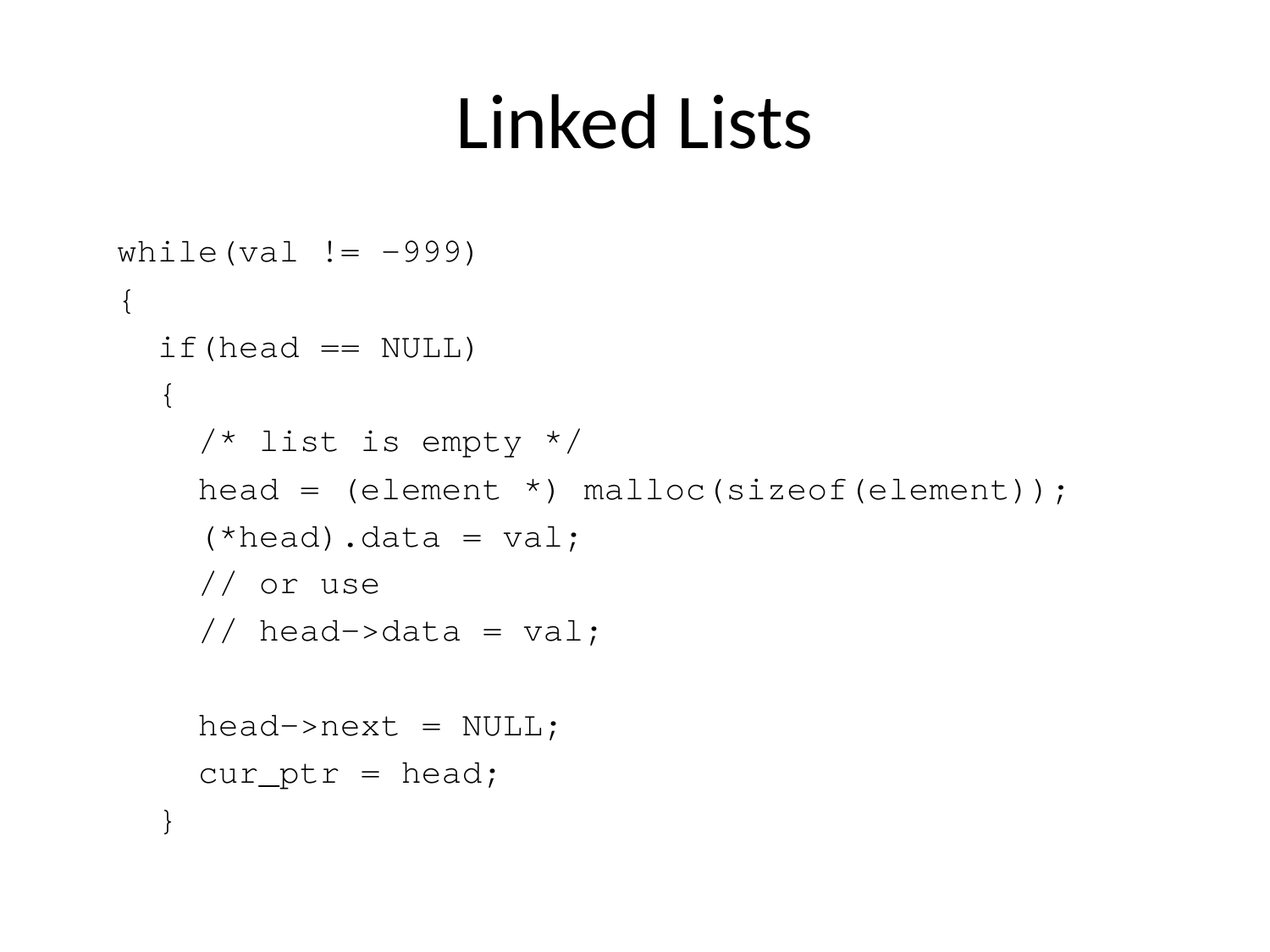

# Linked Lists
  while(val != -999)
  {
    if(head == NULL)
    {
      /* list is empty */
      head = (element *) malloc(sizeof(element));
      (*head).data = val;
      // or use
      // head->data = val;

      head->next = NULL;
      cur_ptr = head;
    }